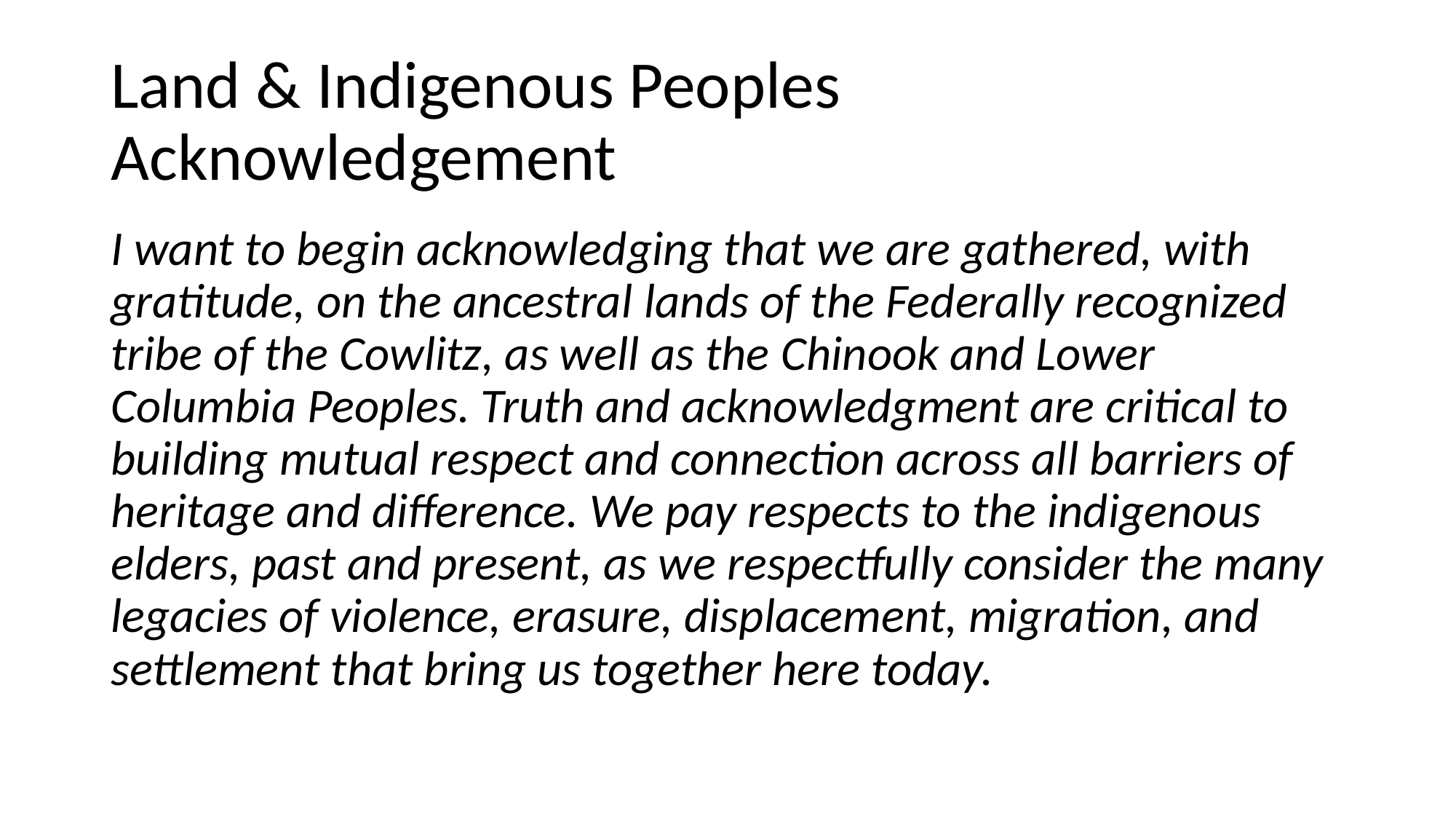

# Land & Indigenous Peoples Acknowledgement
I want to begin acknowledging that we are gathered, with gratitude, on the ancestral lands of the Federally recognized tribe of the Cowlitz, as well as the Chinook and Lower Columbia Peoples. Truth and acknowledgment are critical to building mutual respect and connection across all barriers of heritage and difference. We pay respects to the indigenous elders, past and present, as we respectfully consider the many legacies of violence, erasure, displacement, migration, and settlement that bring us together here today.